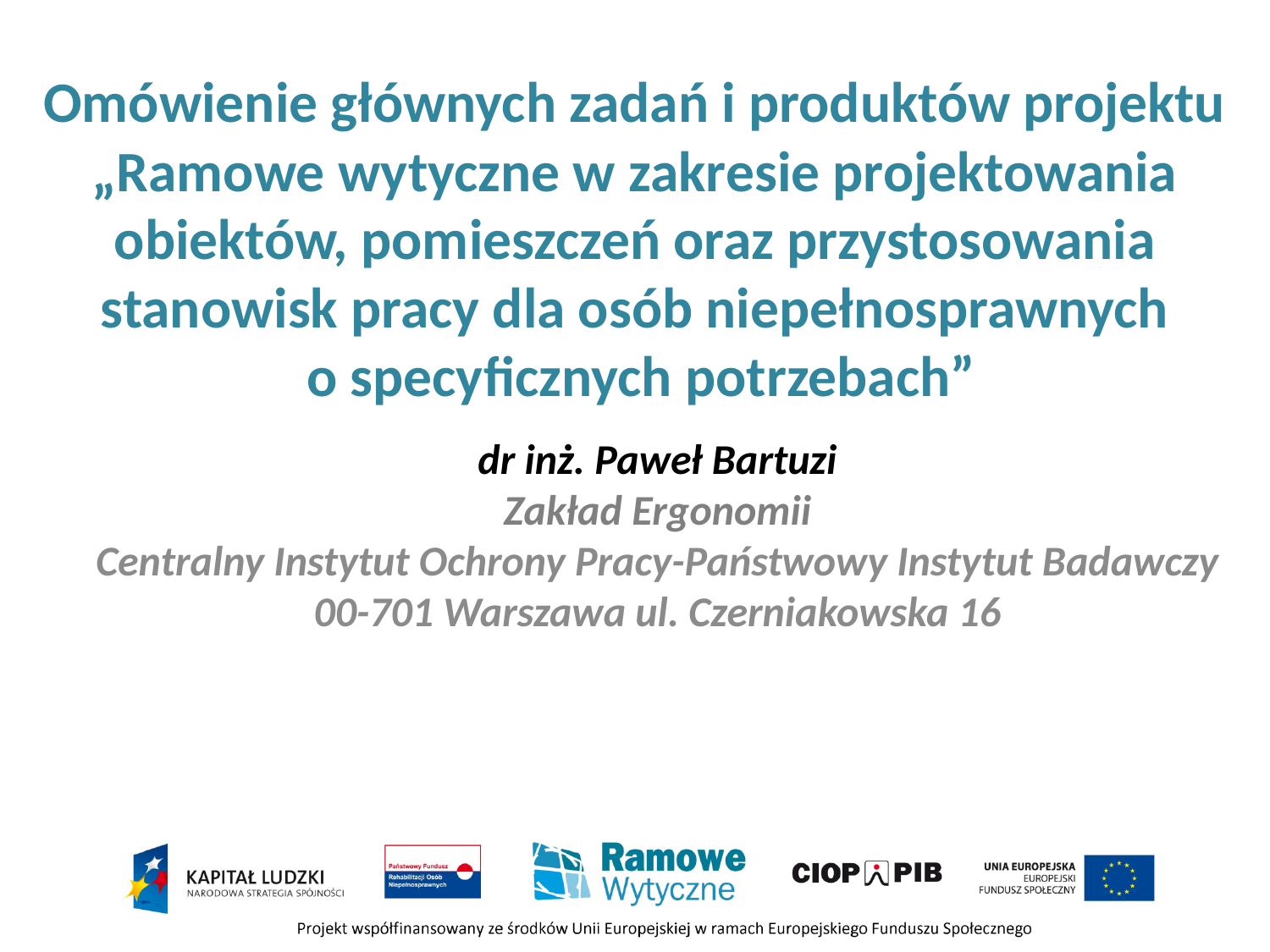

# Omówienie głównych zadań i produktów projektu „Ramowe wytyczne w zakresie projektowania obiektów, pomieszczeń oraz przystosowania stanowisk pracy dla osób niepełnosprawnych o specyficznych potrzebach”
dr inż. Paweł Bartuzi
Zakład Ergonomii
Centralny Instytut Ochrony Pracy-Państwowy Instytut Badawczy
00-701 Warszawa ul. Czerniakowska 16